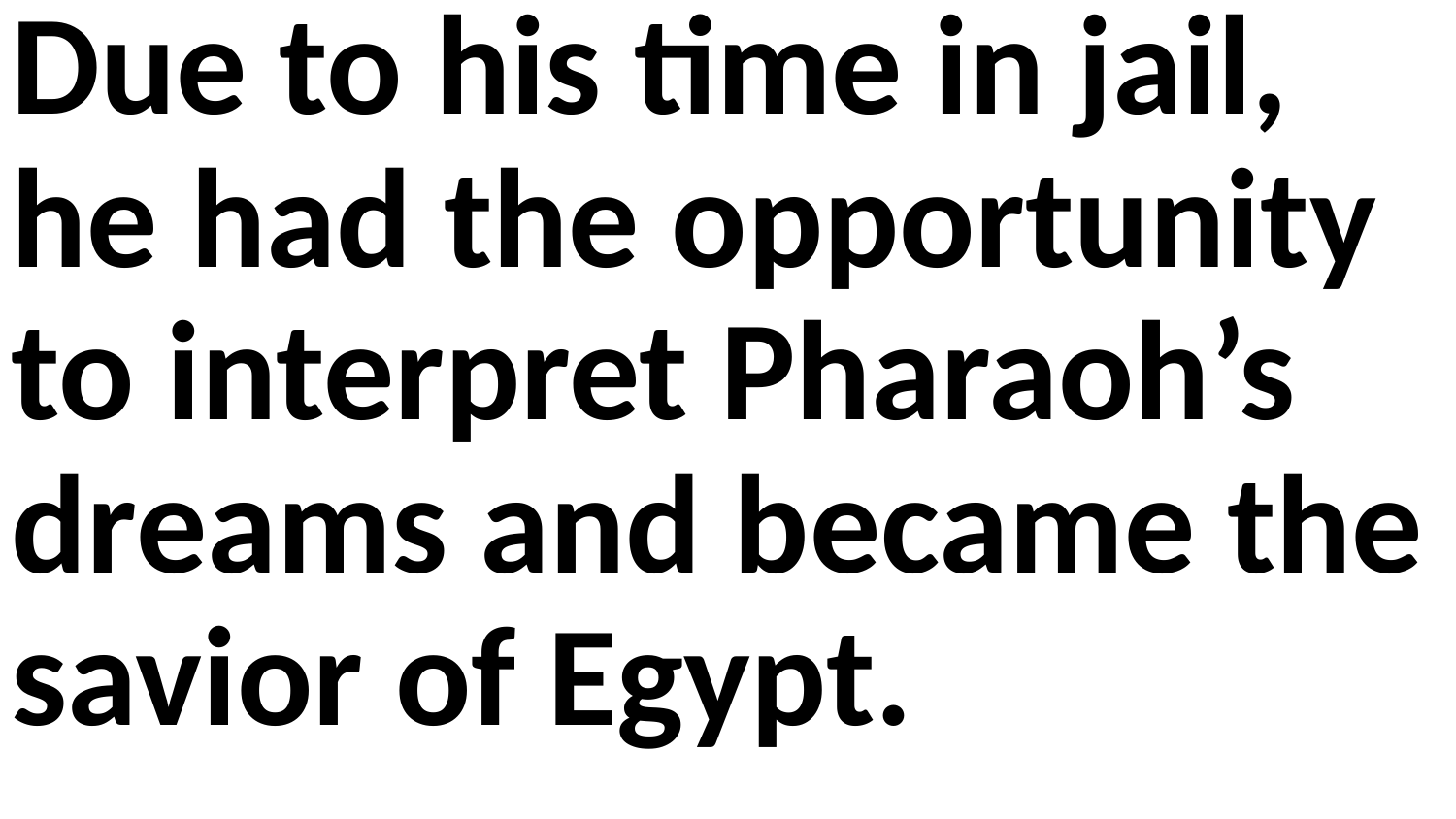

Due to his time in jail, he had the opportunity to interpret Pharaoh’s dreams and became the savior of Egypt.